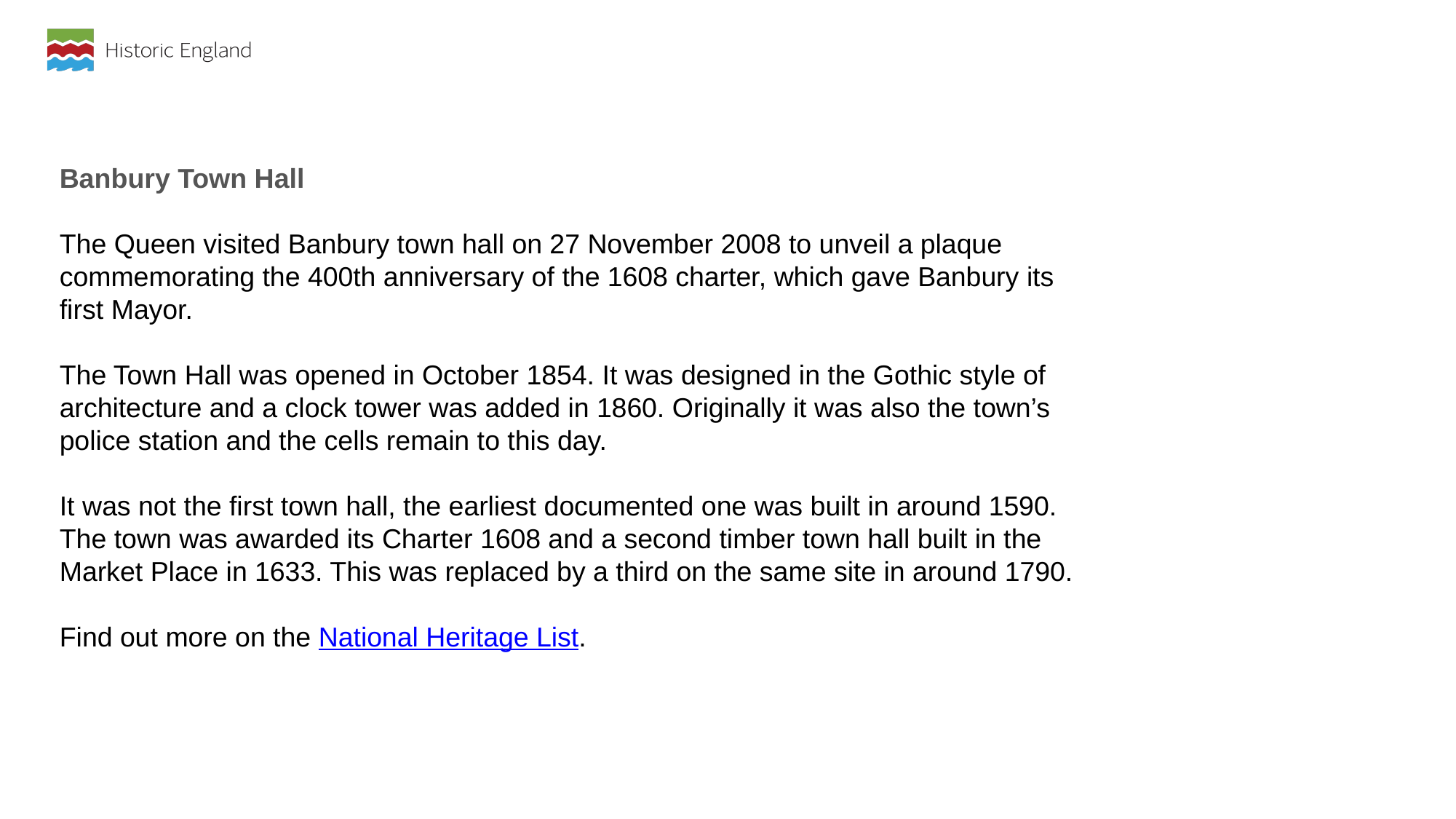

Banbury Town Hall

The Queen visited Banbury town hall on 27 November 2008 to unveil a plaque commemorating the 400th anniversary of the 1608 charter, which gave Banbury its first Mayor.

The Town Hall was opened in October 1854. It was designed in the Gothic style of architecture and a clock tower was added in 1860. Originally it was also the town’s police station and the cells remain to this day.

It was not the first town hall, the earliest documented one was built in around 1590. The town was awarded its Charter 1608 and a second timber town hall built in the Market Place in 1633. This was replaced by a third on the same site in around 1790.

Find out more on the National Heritage List.